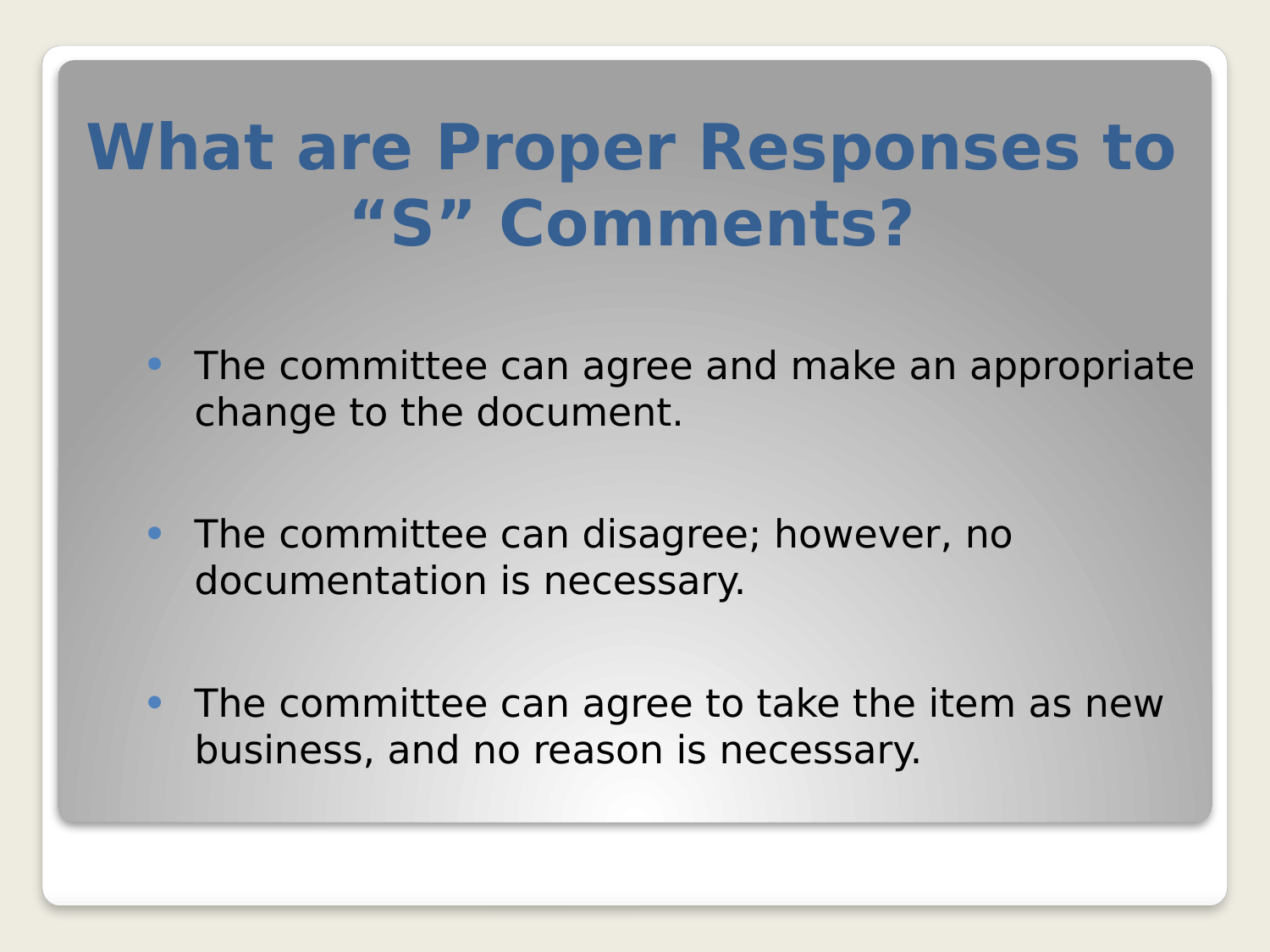

# What are Proper Responses to “S” Comments?
The committee can agree and make an appropriate change to the document.

The committee can disagree; however, no documentation is necessary.

The committee can agree to take the item as new business, and no reason is necessary.